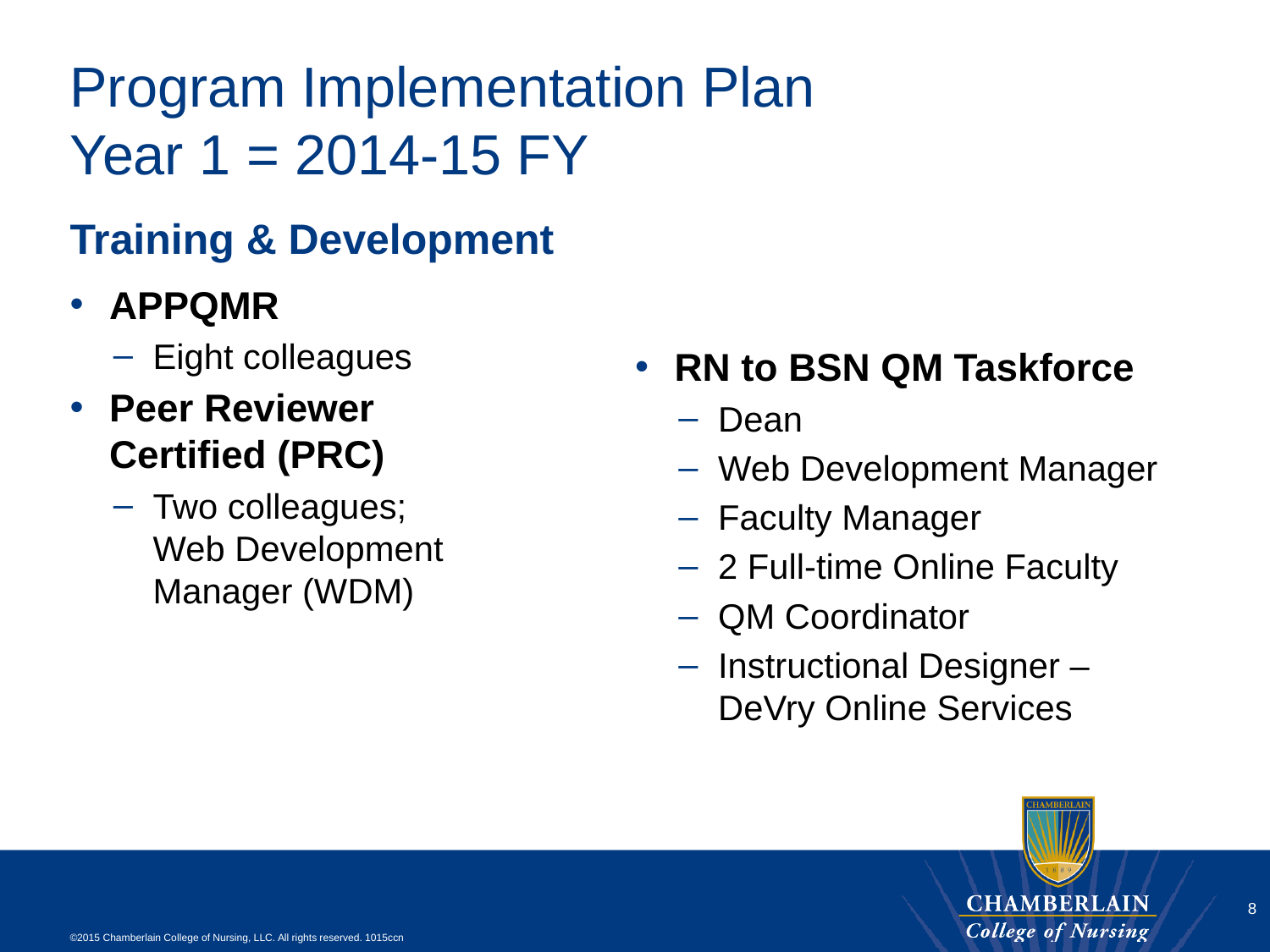

# Program Implementation Plan Year 1 = 2014-15 FY
Training & Development
APPQMR
Eight colleagues
Peer Reviewer
Certified (PRC)
Two colleagues;
Web Development
Manager (WDM)

RN to BSN QM Taskforce
Dean
Web Development Manager
Faculty Manager
2 Full-time Online Faculty
QM Coordinator
Instructional Designer –
DeVry Online Services
8